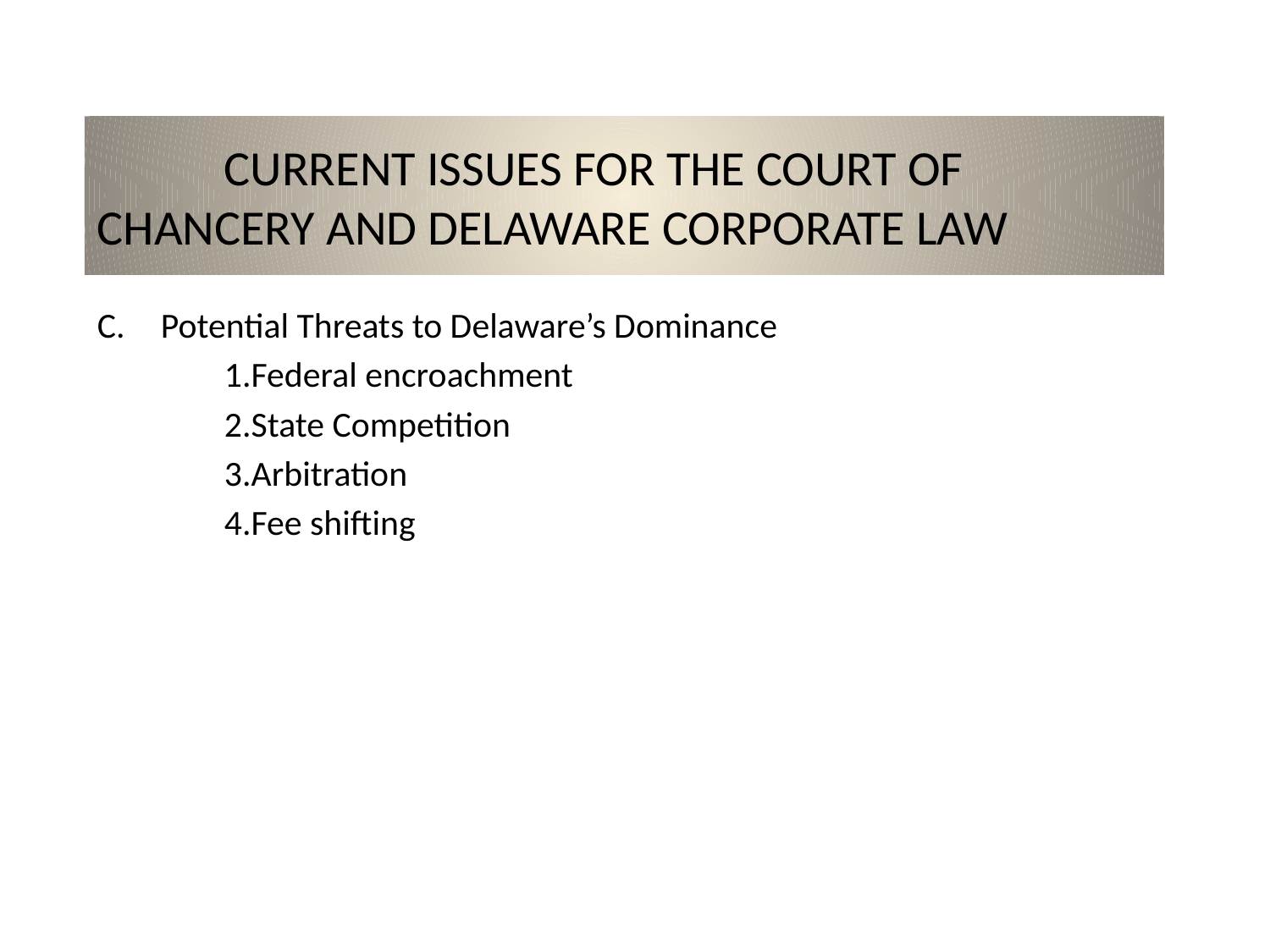

# CURRENT ISSUES FOR THE COURT OF CHANCERY AND DELAWARE CORPORATE LAW
C.	Potential Threats to Delaware’s Dominance
Federal encroachment
State Competition
Arbitration
Fee shifting

20